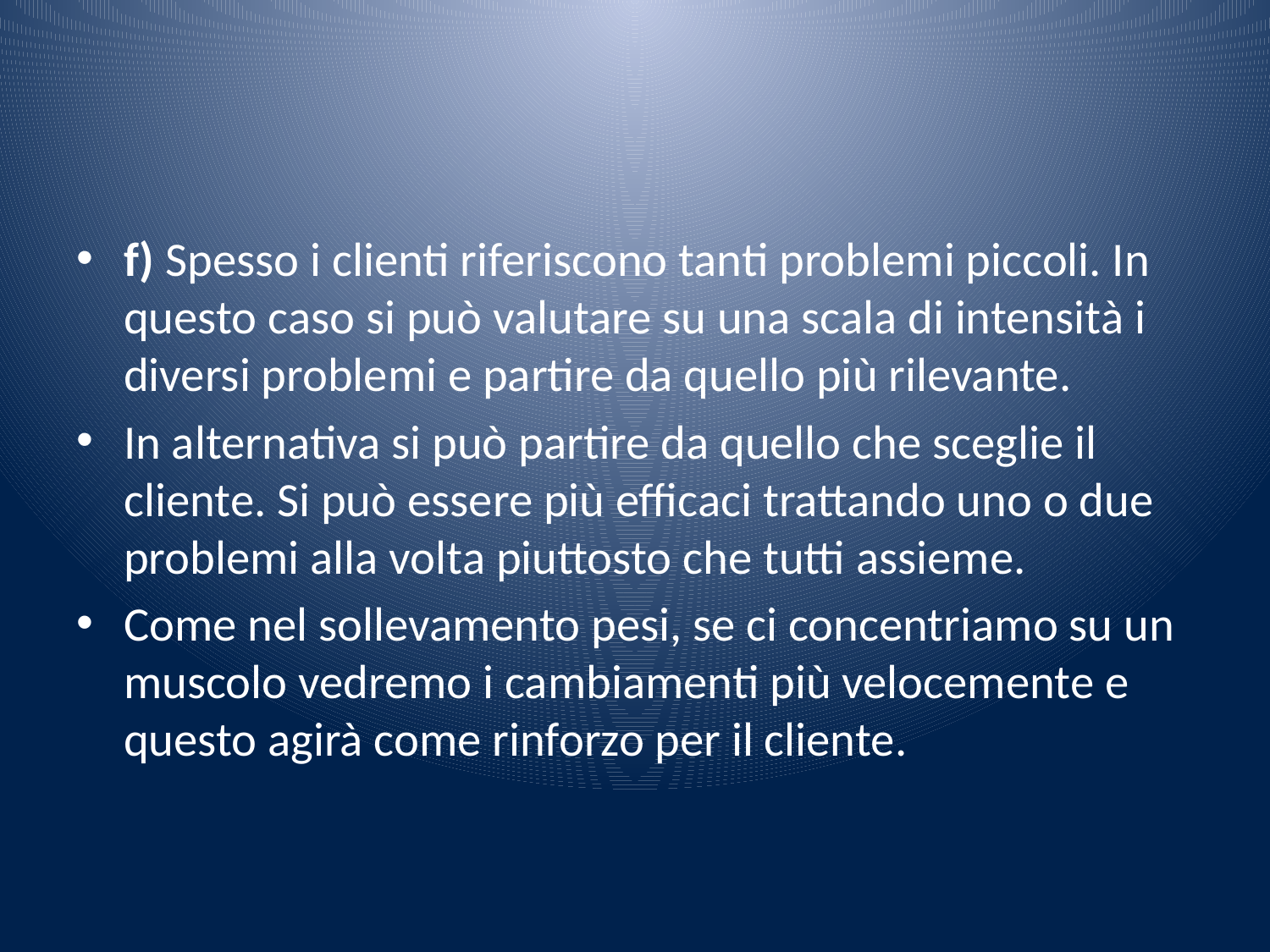

#
f) Spesso i clienti riferiscono tanti problemi piccoli. In questo caso si può valutare su una scala di intensità i diversi problemi e partire da quello più rilevante.
In alternativa si può partire da quello che sceglie il cliente. Si può essere più efficaci trattando uno o due problemi alla volta piuttosto che tutti assieme.
Come nel sollevamento pesi, se ci concentriamo su un muscolo vedremo i cambiamenti più velocemente e questo agirà come rinforzo per il cliente.